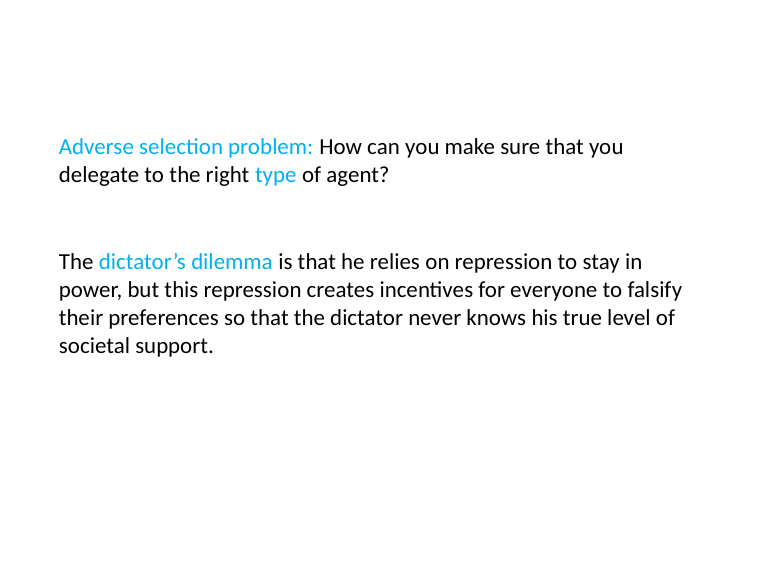

# Adverse selection problem: How can you make sure that you delegate to the right type of agent?
The dictator’s dilemma is that he relies on repression to stay in power, but this repression creates incentives for everyone to falsify their preferences so that the dictator never knows his true level of societal support.